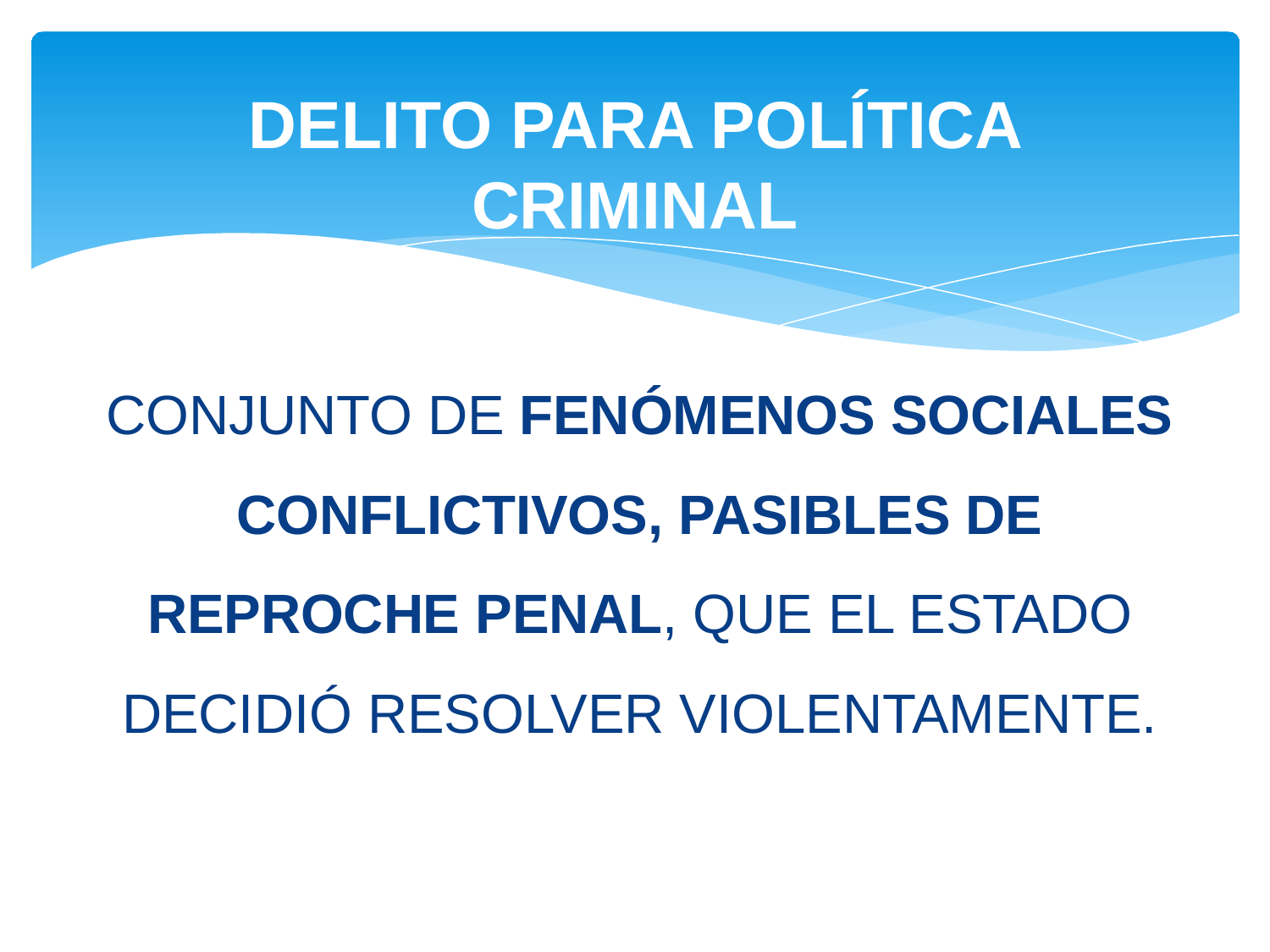

# DELITO PARA POLÍTICA CRIMINAL
CONJUNTO DE FENÓMENOS SOCIALES CONFLICTIVOS, PASIBLES DE REPROCHE PENAL, QUE EL ESTADO DECIDIÓ RESOLVER VIOLENTAMENTE.